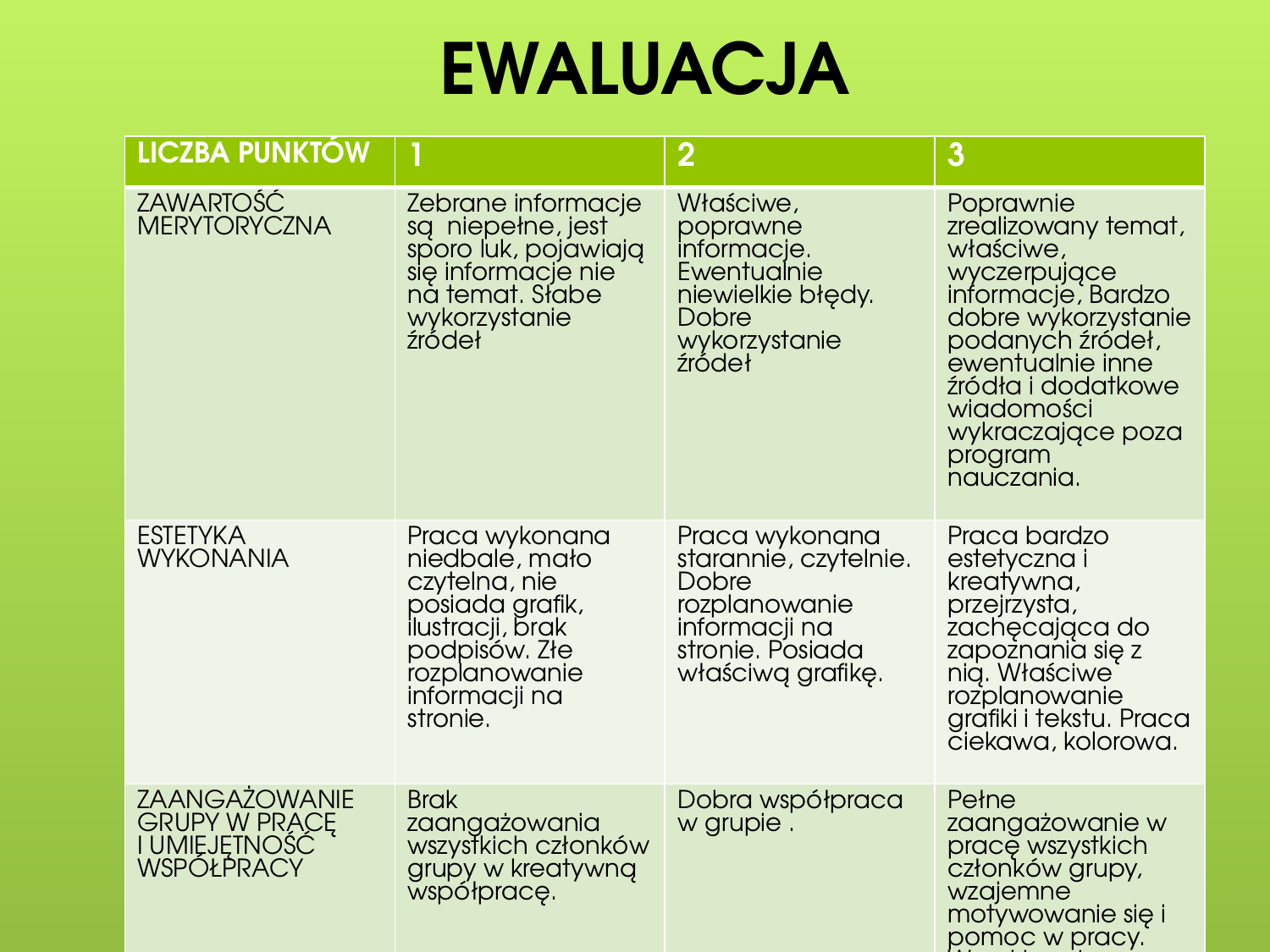

# EWALUACJA
| LICZBA PUNKTÓW | 1 | 2 | 3 |
| --- | --- | --- | --- |
| ZAWARTOŚĆ MERYTORYCZNA | Zebrane informacje są niepełne, jest sporo luk, pojawiają się informacje nie na temat. Słabe wykorzystanie źródeł | Właściwe, poprawne informacje. Ewentualnie niewielkie błędy. Dobre wykorzystanie źródeł | Poprawnie zrealizowany temat, właściwe, wyczerpujące informacje, Bardzo dobre wykorzystanie podanych źródeł, ewentualnie inne źródła i dodatkowe wiadomości wykraczające poza program nauczania. |
| ESTETYKA WYKONANIA | Praca wykonana niedbale, mało czytelna, nie posiada grafik, ilustracji, brak podpisów. Złe rozplanowanie informacji na stronie. | Praca wykonana starannie, czytelnie. Dobre rozplanowanie informacji na stronie. Posiada właściwą grafikę. | Praca bardzo estetyczna i kreatywna, przejrzysta, zachęcająca do zapoznania się z nią. Właściwe rozplanowanie grafiki i tekstu. Praca ciekawa, kolorowa. |
| ZAANGAŻOWANIE GRUPY W PRACĘ I UMIEJĘTNOŚĆ WSPÓŁPRACY | Brak zaangażowania wszystkich członków grupy w kreatywną współpracę. | Dobra współpraca w grupie . | Pełne zaangażowanie w pracę wszystkich członków grupy, wzajemne motywowanie się i pomoc w pracy. Wysoki poziom współpracy w grupie. |
| PREZENTACJA | Praca przeczytana, nie zreferowana. Brak odpowiedzi na pytania sprawdzające zadane przez nauczyciela. | Prezentacja częściowo zreferowana, a częściowo przeczytana. Trudności w udzielaniu odpowiedzi na pytania sprawdzające zadawane przez nauczyciela. | Praca zreferowana w sposób ciekawy, uporządkowany, poprawny. Wykazanie rozumienia przedstawianych treści. Właściwe odpowiedzi na pytania sprawdzające nauczyciela. |
| PRZYGOTOWANIE ALBUMU I SCHEMATU BUDOWY UKŁADU POKARMOWEGO | Utrudnienia we współpracy uczniów przy tworzeniu albumu. Układ albumu chaotyczny. Schemat układu pokarmowego mało czytelny, nie zawiera wszystkich elementów. | Dobra współpraca w zespole. Układ albumu logiczny i spójny. Schemat układu pokarmowego wykonany właściwie, estetycznie, zawiera wszystkie, elementy i opisy. | Współpraca całego zespołu klasowego na bardzo wysokim poziomie, duża kreatywność. Układ stron w albumie adekwatny do tematu, logiczny. Schemat układu pokarmowego wykonany estetycznie, ciekawie, z zastosowaniem interesującego rozwiązania plastyczno – technicznego, posiada wszystkie elementy i opisy, jest wyrazisty. |